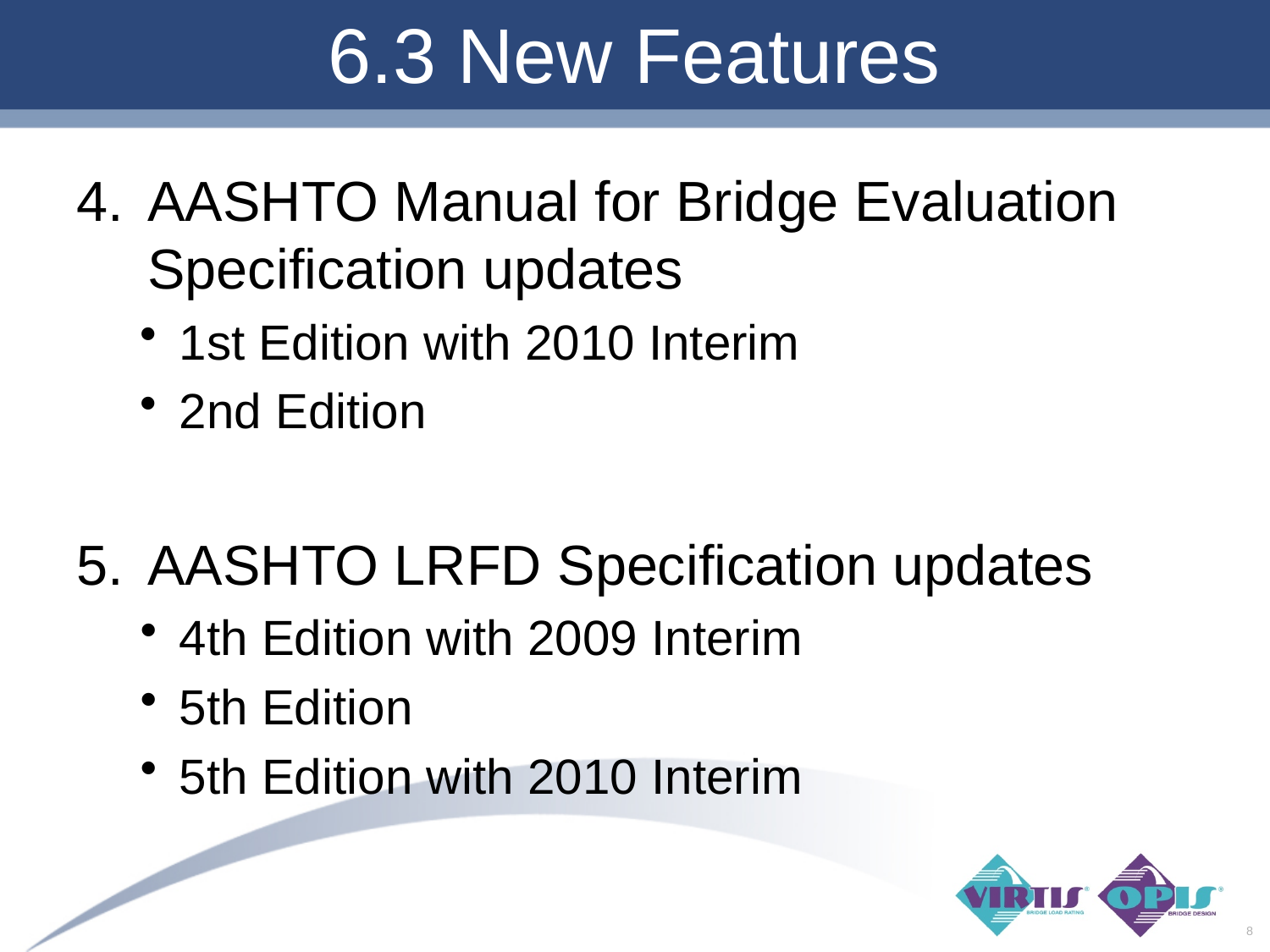

# 6.3 New Features
AASHTO Manual for Bridge Evaluation Specification updates
1st Edition with 2010 Interim
2nd Edition

AASHTO LRFD Specification updates
4th Edition with 2009 Interim
5th Edition
5th Edition with 2010 Interim
8